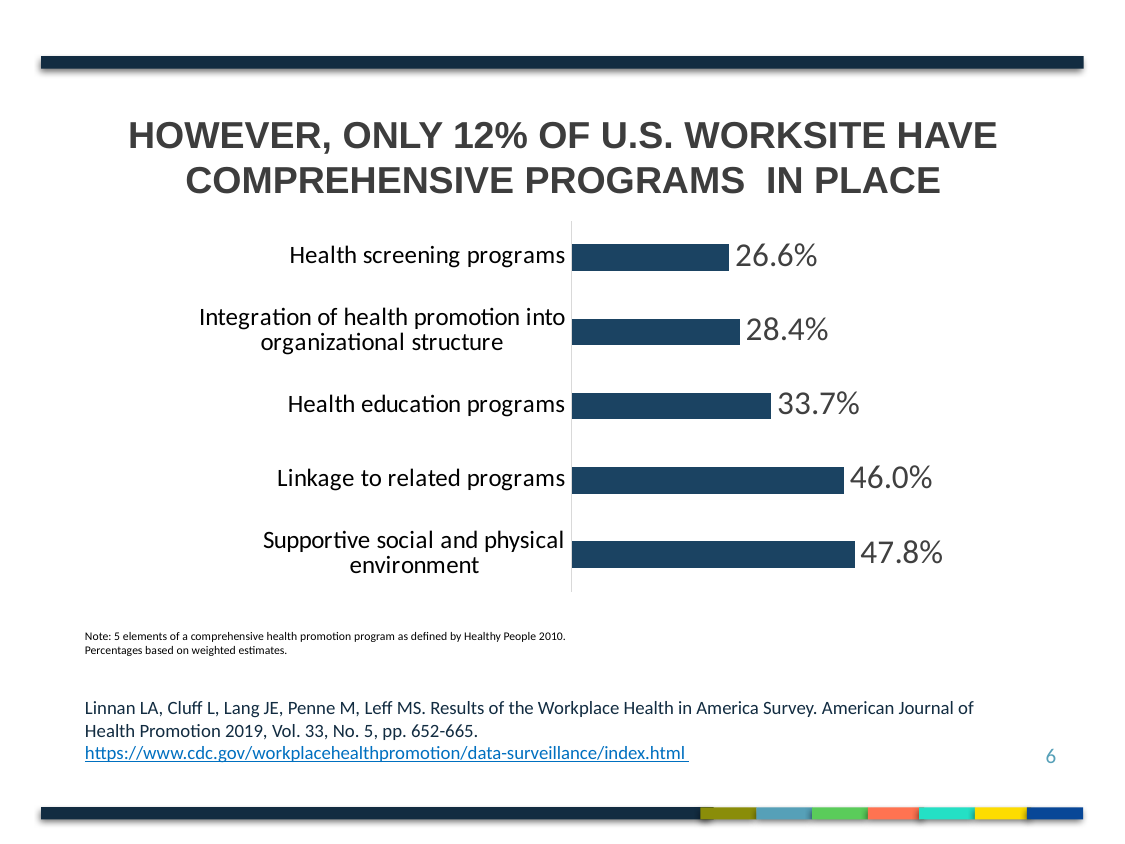

However, Only 12% of U.S. Worksite Have Comprehensive Programs  in place

### Chart

| Category |  |
|---|---|
| Supportive social and physical environment | 0.478 |
| Linkage to related programs | 0.46 |
| Health education programs | 0.337 |
| Integration of health promotion into organizational structure | 0.284 |
| Health screening programs | 0.266 |
Note: 5 elements of a comprehensive health promotion program as defined by Healthy People 2010.
Percentages based on weighted estimates.

Linnan LA, Cluff L, Lang JE, Penne M, Leff MS. Results of the Workplace Health in America Survey. American Journal of Health Promotion 2019, Vol. 33, No. 5, pp. 652-665.
https://www.cdc.gov/workplacehealthpromotion/data-surveillance/index.html
6